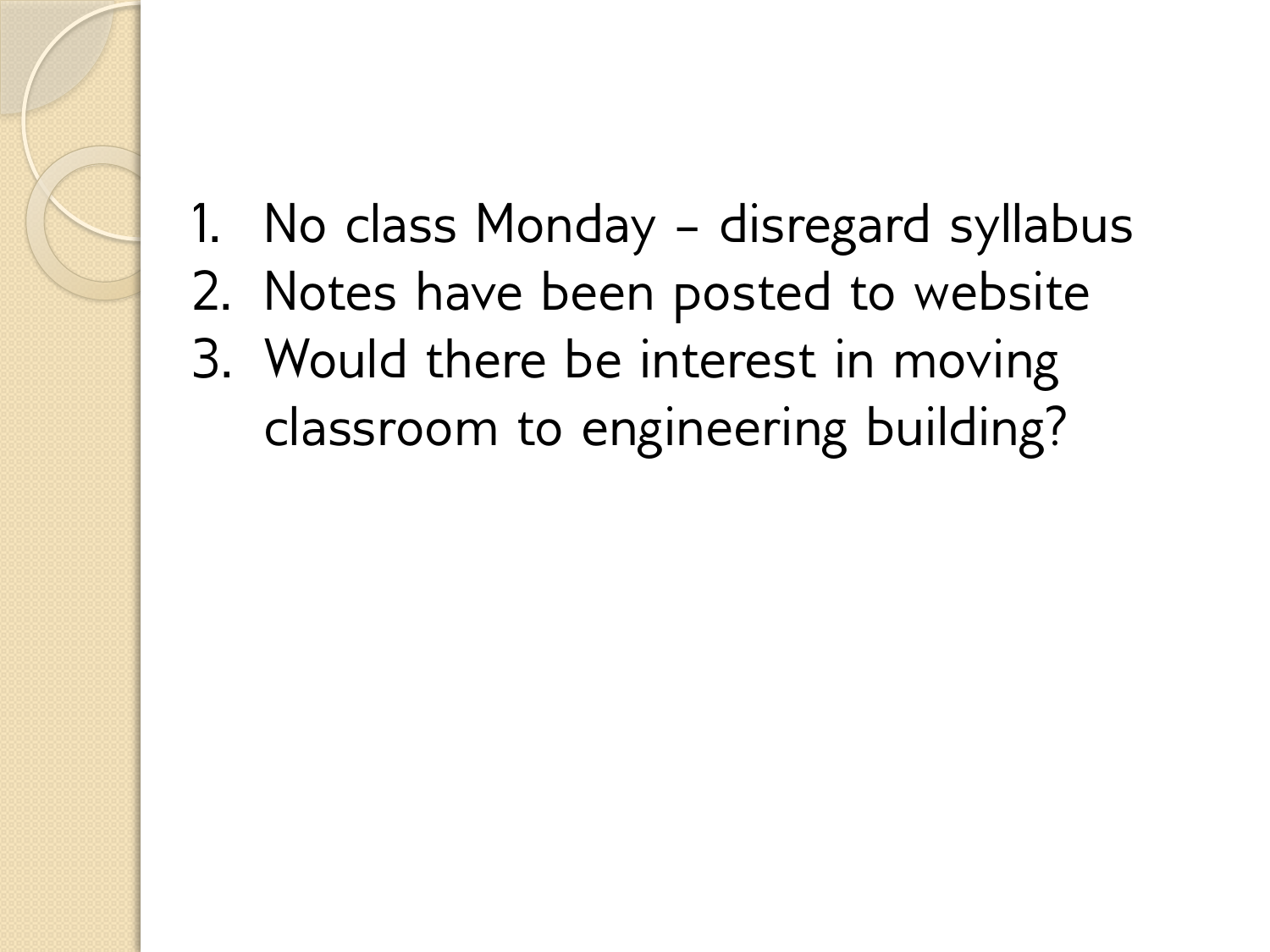

No class Monday – disregard syllabus
Notes have been posted to website
Would there be interest in moving classroom to engineering building?